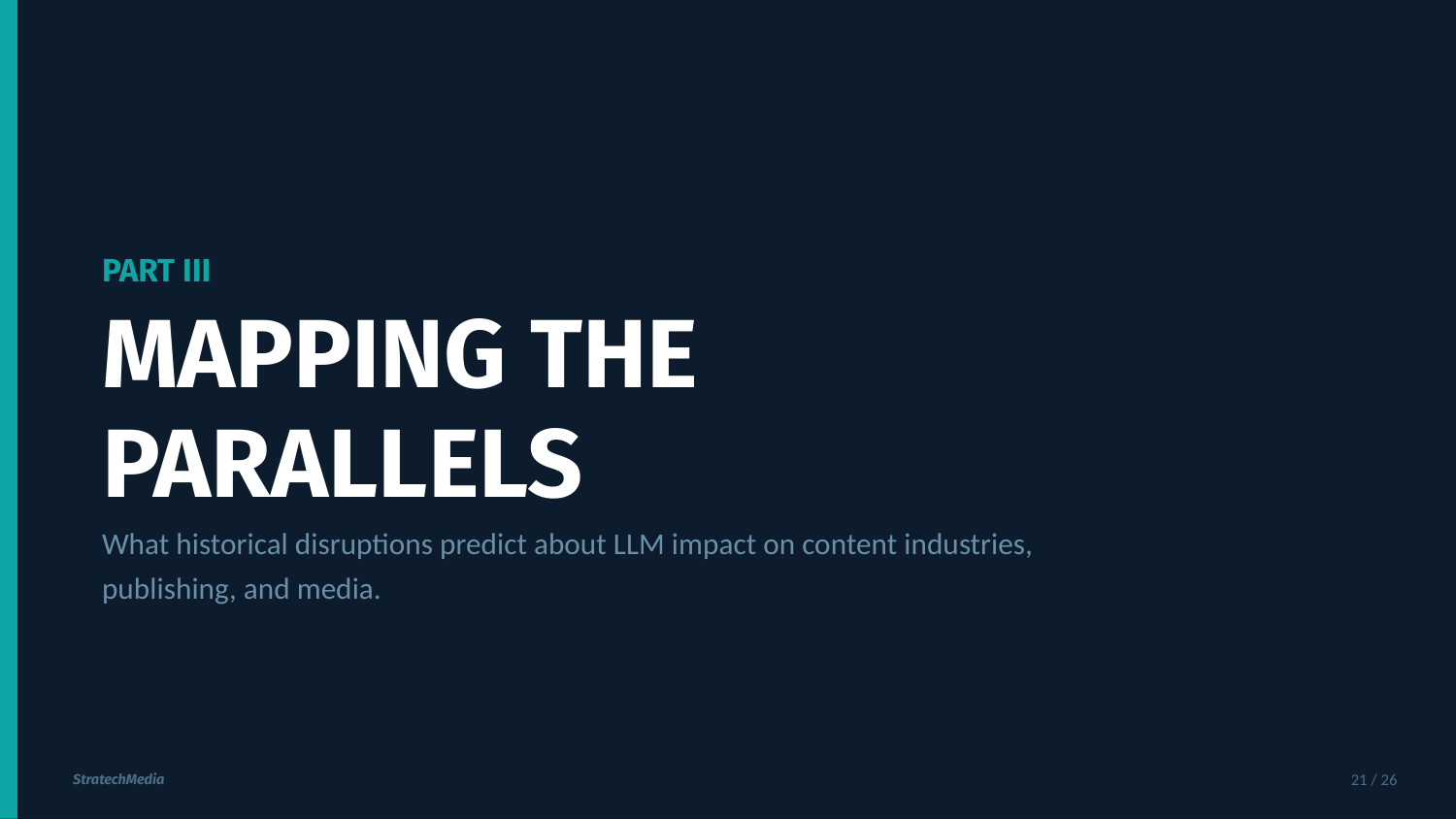

PART III
MAPPING THE
PARALLELS
What historical disruptions predict about LLM impact on content industries, publishing, and media.
StratechMedia
21 / 26